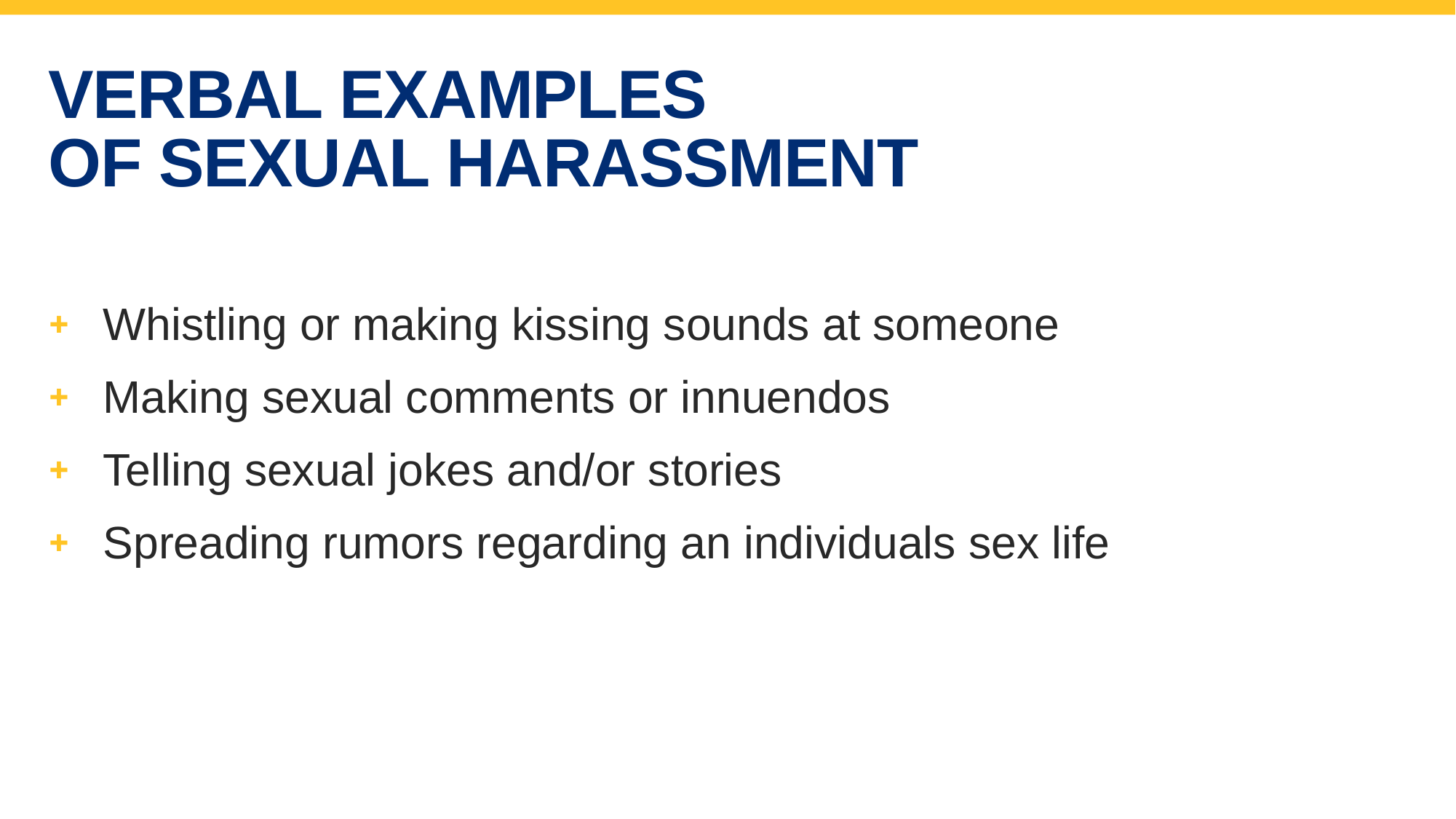

# Verbal examples of Sexual Harassment

Whistling or making kissing sounds at someone
Making sexual comments or innuendos
Telling sexual jokes and/or stories
Spreading rumors regarding an individuals sex life